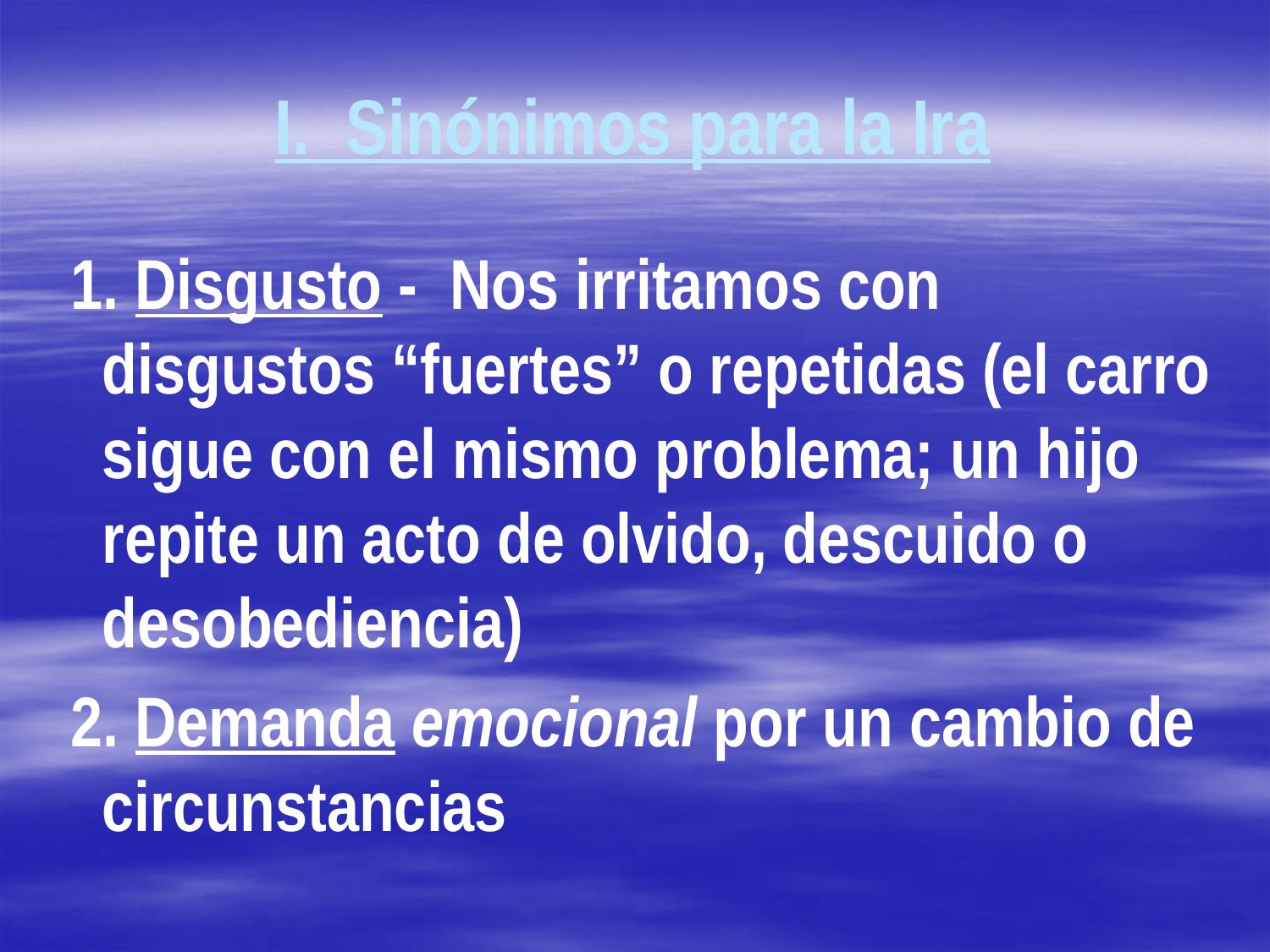

# I.  Sinónimos para la Ira
 1. Disgusto -  Nos irritamos con disgustos “fuertes” o repetidas (el carro sigue con el mismo problema; un hijo repite un acto de olvido, descuido o desobediencia)
 2. Demanda emocional por un cambio de circunstancias